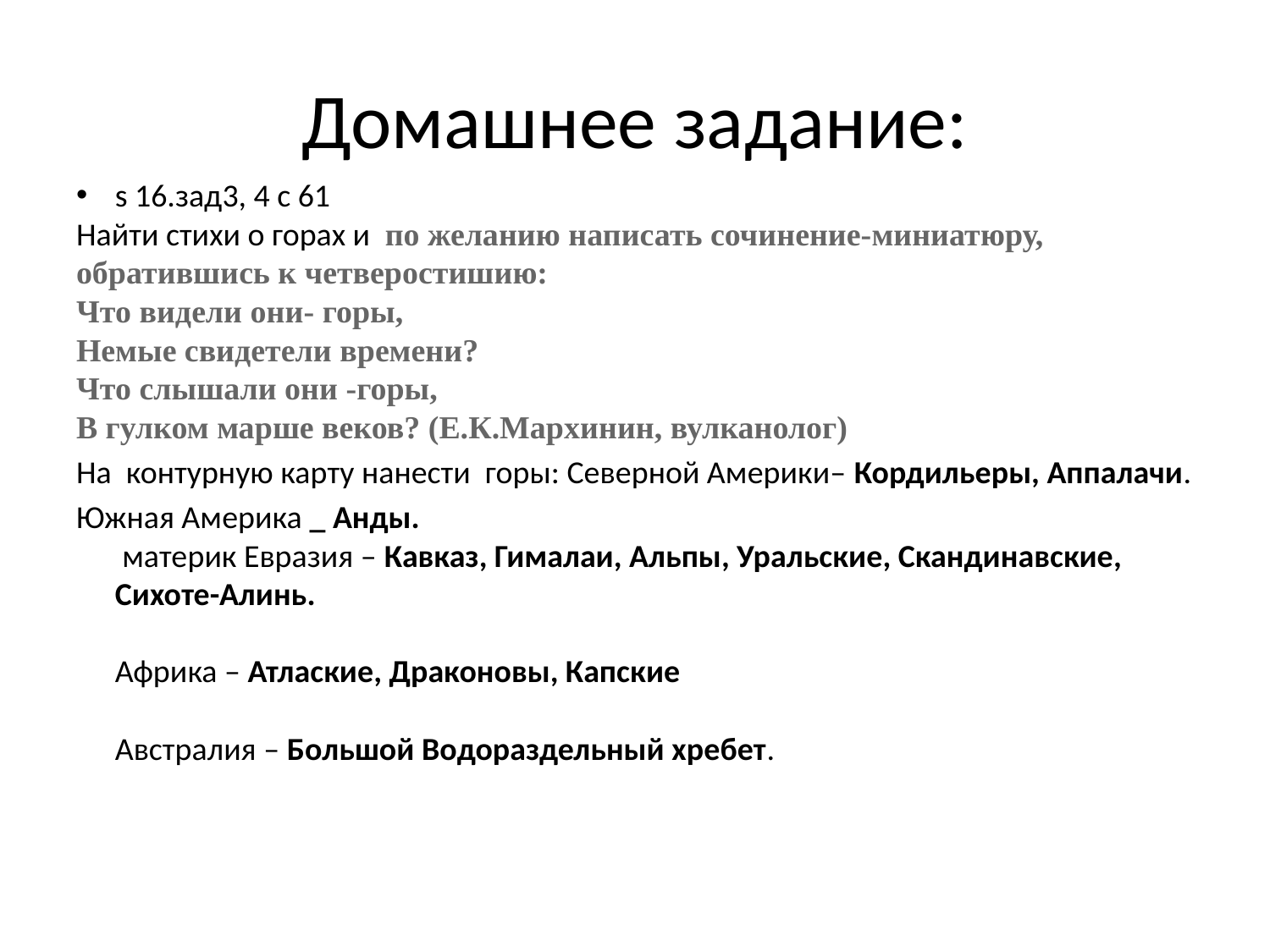

# Домашнее задание:
s 16.зад3, 4 с 61
Найти стихи о горах и  по желанию написать сочинение-миниатюру, обратившись к четверостишию:
Что видели они- горы,
Немые свидетели времени?
Что слышали они -горы,
В гулком марше веков? (Е.К.Мархинин, вулканолог)
На  контурную карту нанести  горы: Северной Америки– Кордильеры, Аппалачи.
Южная Америка _ Анды.
 материк Евразия – Кавказ, Гималаи, Альпы, Уральские, Скандинавские, Сихоте-Алинь.
Африка – Атлаские, Драконовы, Капские
Австралия – Большой Водораздельный хребет.